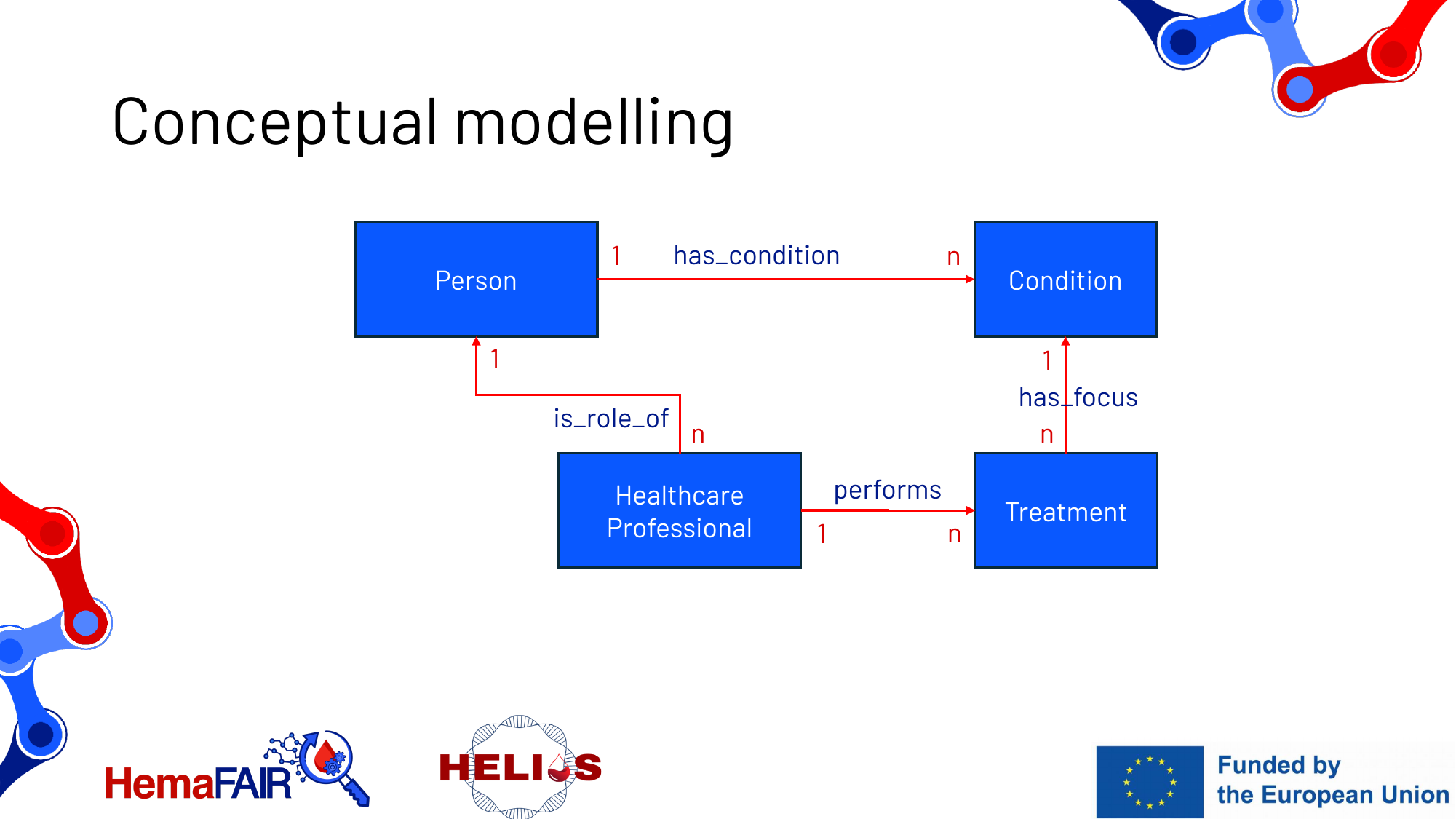

# Conceptual modelling
Condition
Person
has_condition
1
n
1
1
has_focus
is_role_of
n
n
Healthcare Professional
Treatment
performs
n
1